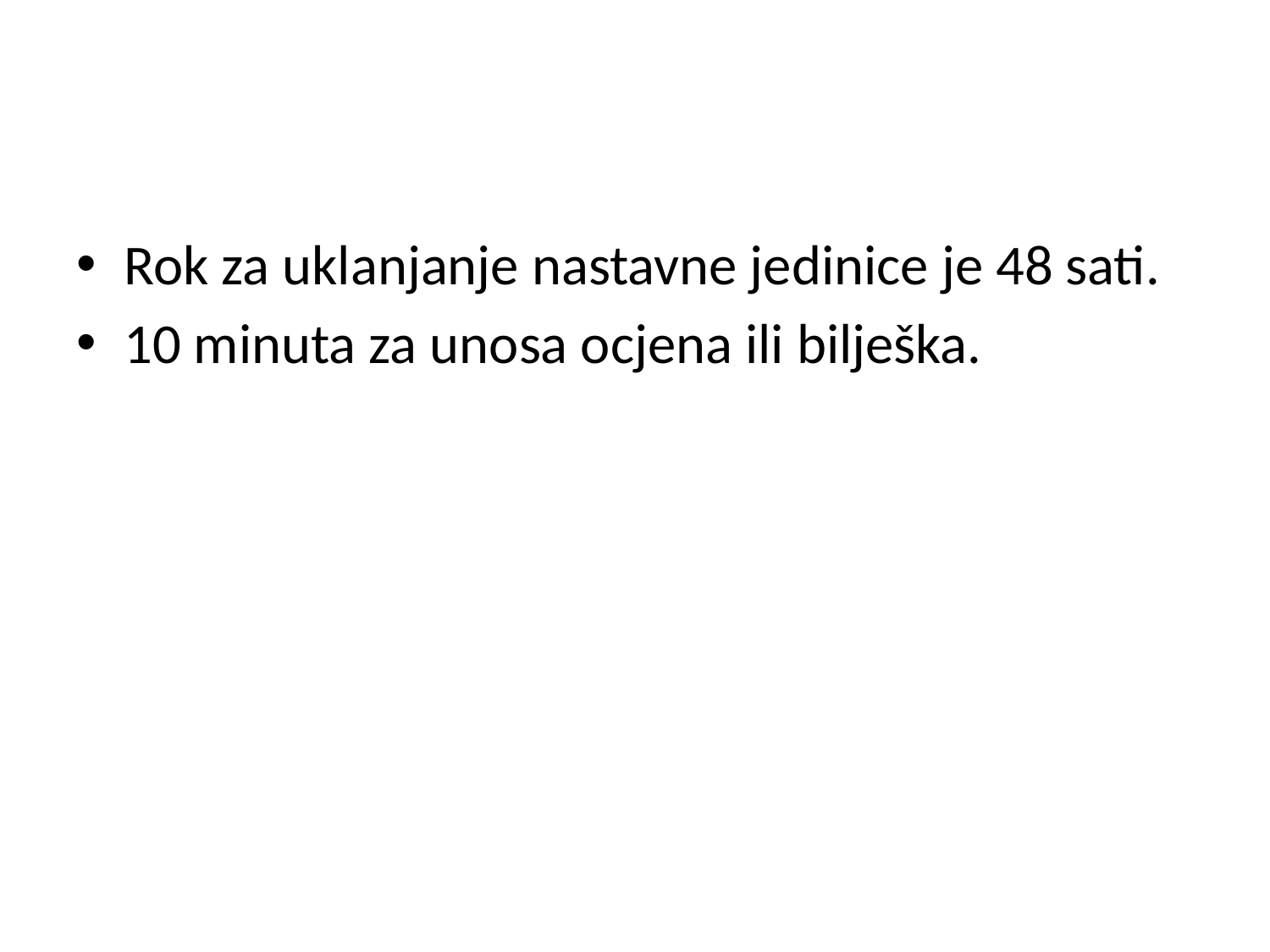

Rok za uklanjanje nastavne jedinice je 48 sati.
10 minuta za unosa ocjena ili bilješka.